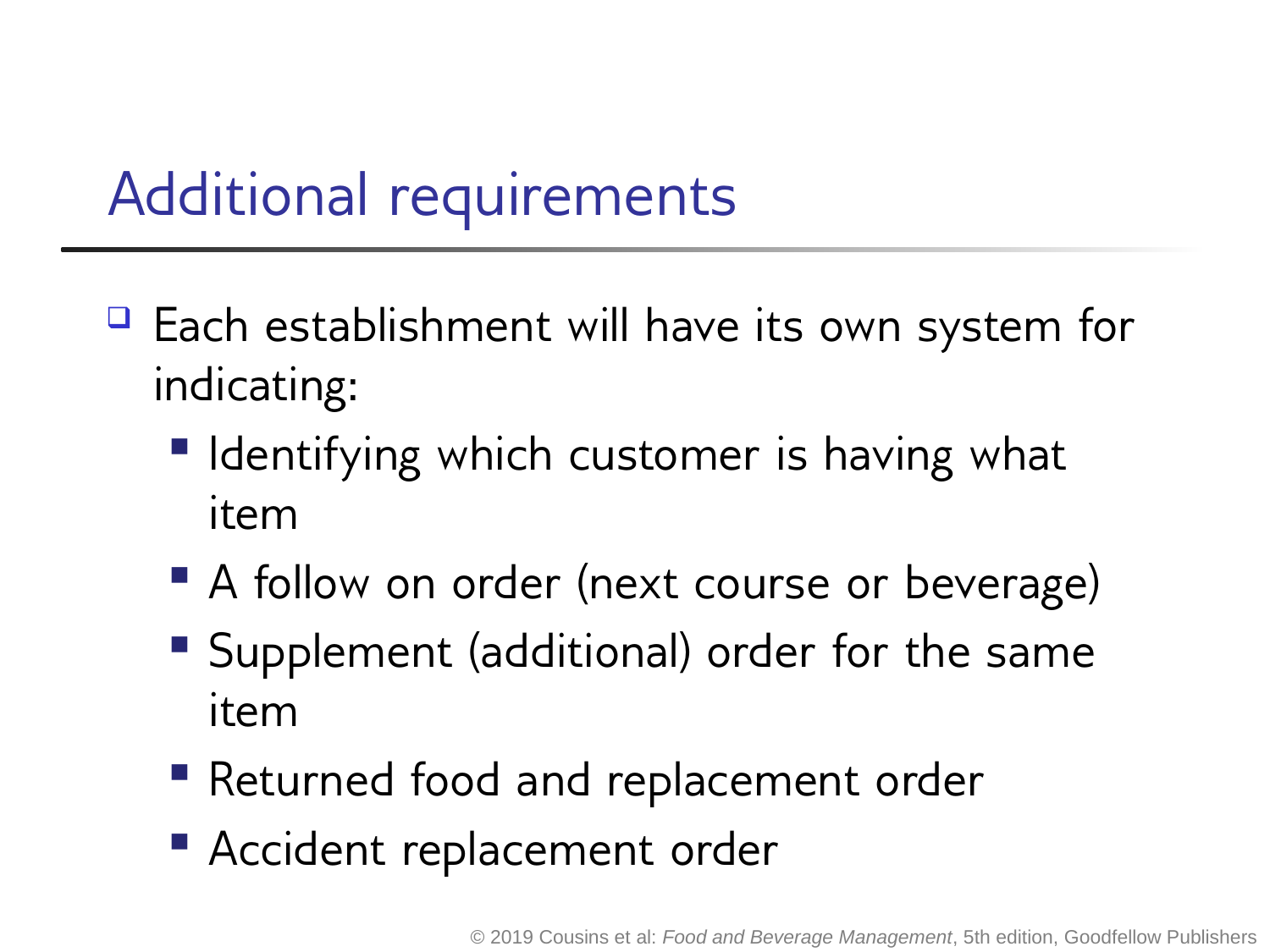

# Additional requirements
Each establishment will have its own system for indicating:
Identifying which customer is having what item
A follow on order (next course or beverage)
Supplement (additional) order for the same item
Returned food and replacement order
Accident replacement order